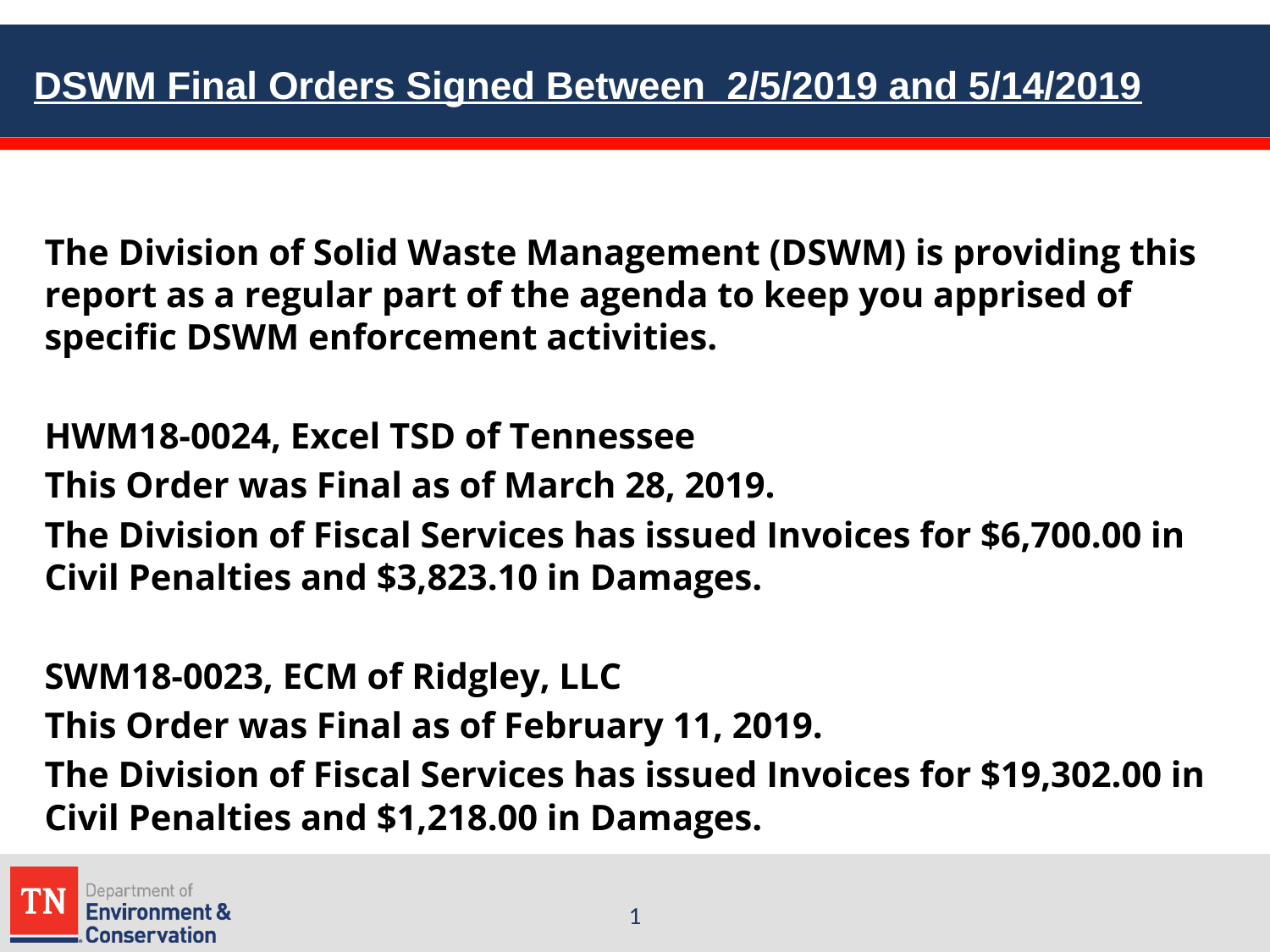

# DSWM Final Orders Signed Between  2/5/2019 and 5/14/2019

The Division of Solid Waste Management (DSWM) is providing this report as a regular part of the agenda to keep you apprised of specific DSWM enforcement activities.

HWM18-0024, Excel TSD of Tennessee
This Order was Final as of March 28, 2019.
The Division of Fiscal Services has issued Invoices for $6,700.00 in Civil Penalties and $3,823.10 in Damages.

SWM18-0023, ECM of Ridgley, LLC
This Order was Final as of February 11, 2019.
The Division of Fiscal Services has issued Invoices for $19,302.00 in Civil Penalties and $1,218.00 in Damages.

1